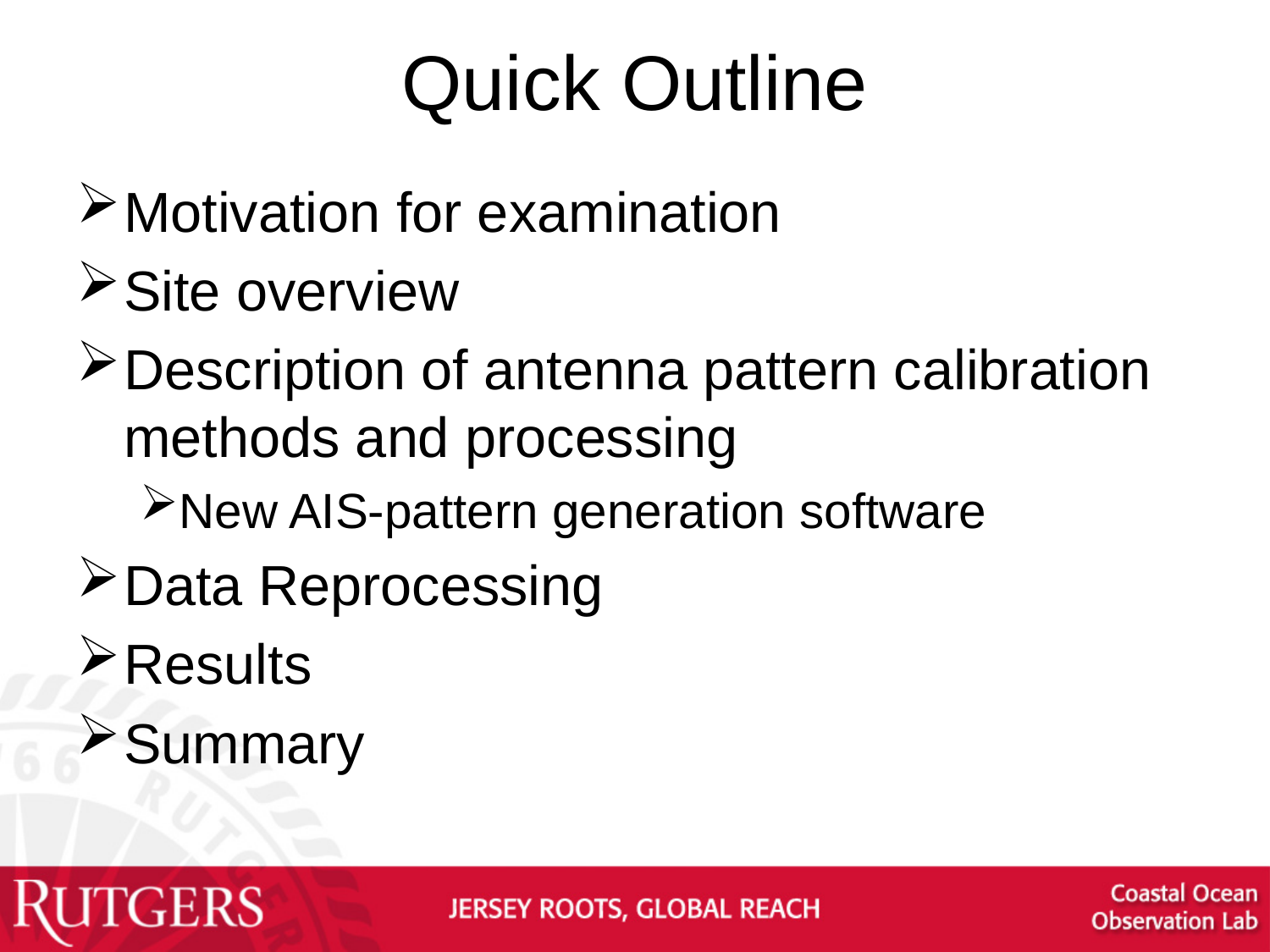

# Quick Outline
Motivation for examination
Site overview
Description of antenna pattern calibration methods and processing
New AIS-pattern generation software
Data Reprocessing
Results
Summary